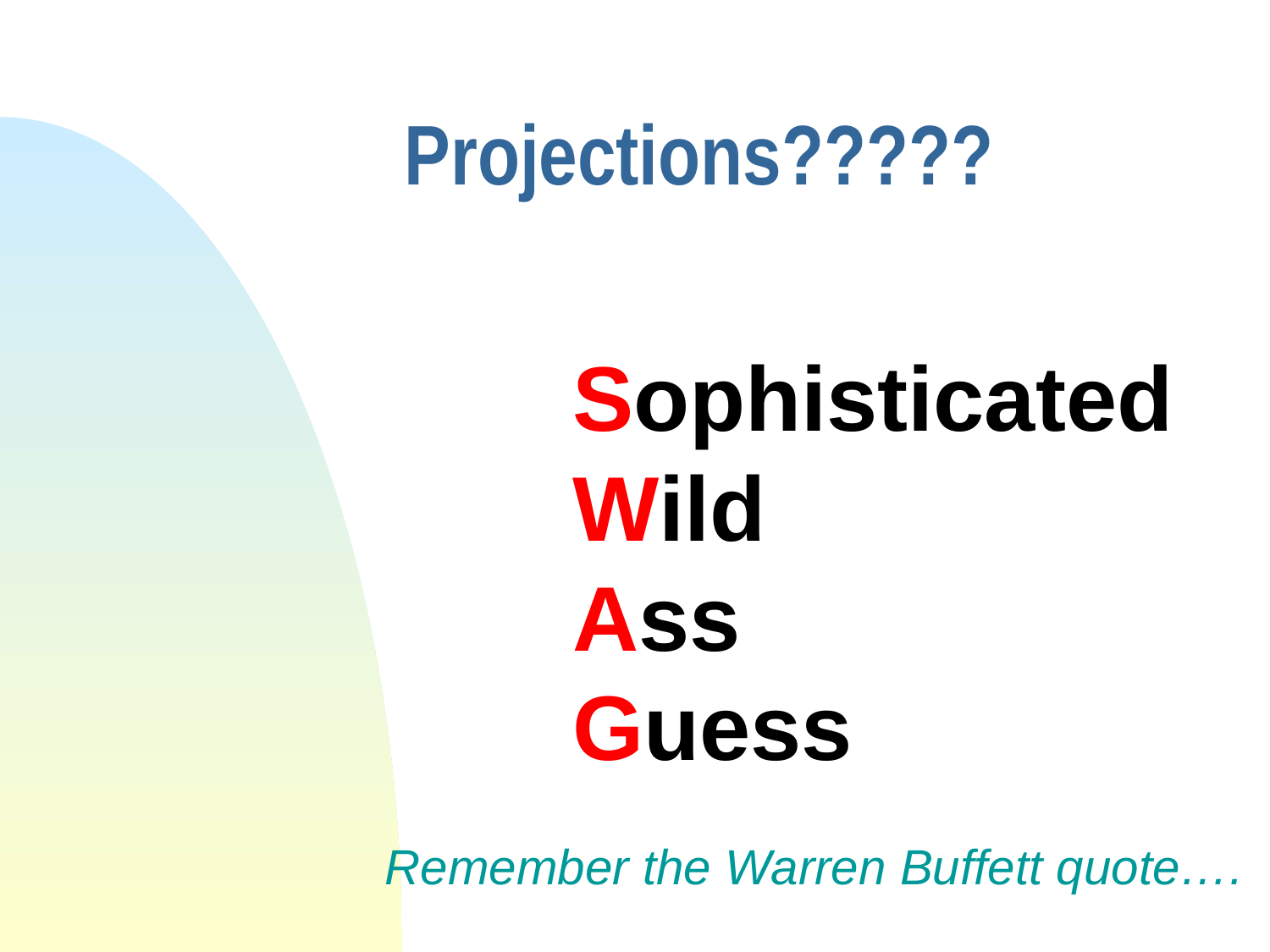

# Projections?????
Sophisticated
Wild
Ass
Guess
Remember the Warren Buffett quote….